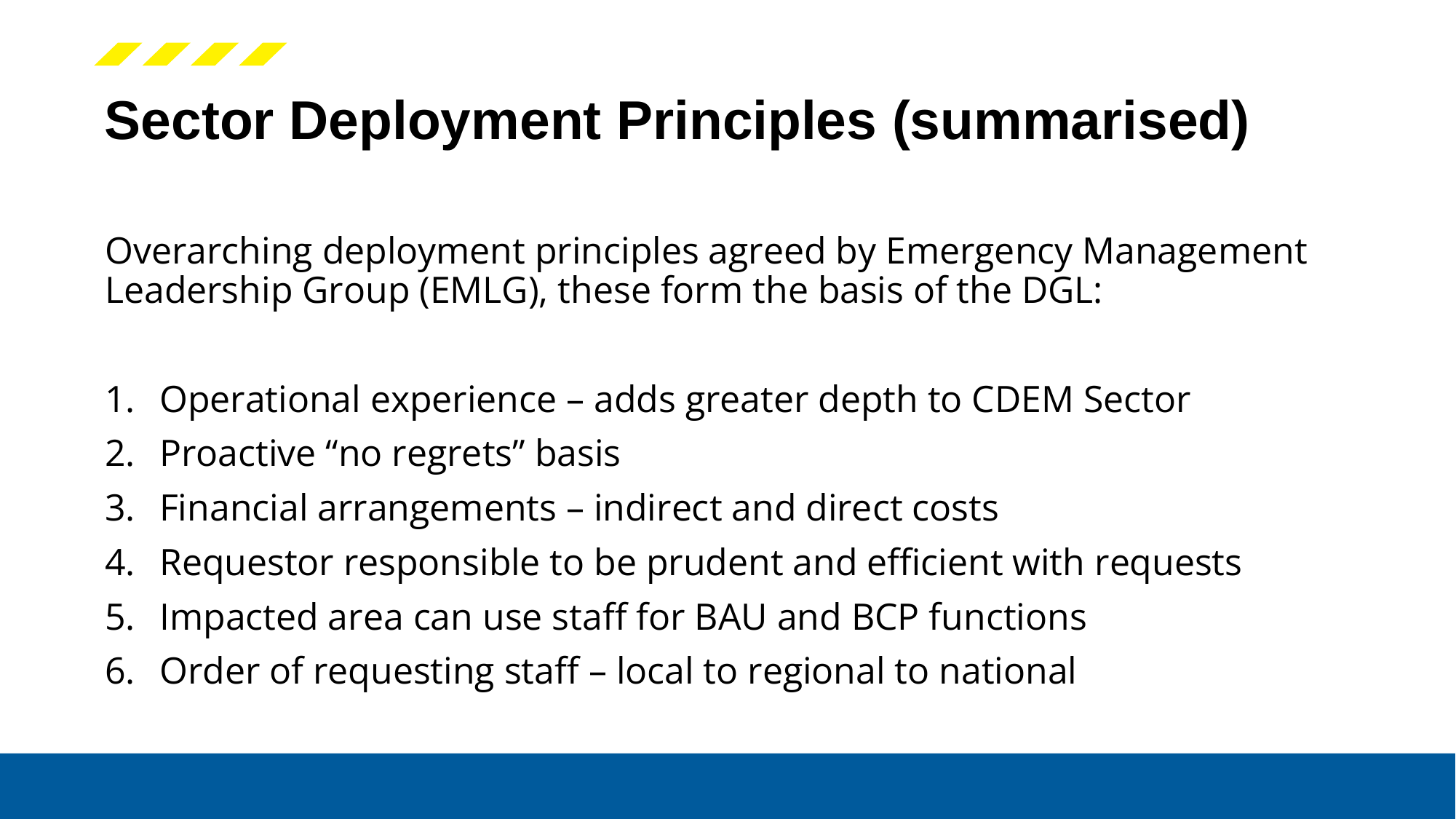

# Sector Deployment Principles (summarised)
Overarching deployment principles agreed by Emergency Management Leadership Group (EMLG), these form the basis of the DGL:

Operational experience – adds greater depth to CDEM Sector
Proactive “no regrets” basis
Financial arrangements – indirect and direct costs
Requestor responsible to be prudent and efficient with requests
Impacted area can use staff for BAU and BCP functions
Order of requesting staff – local to regional to national